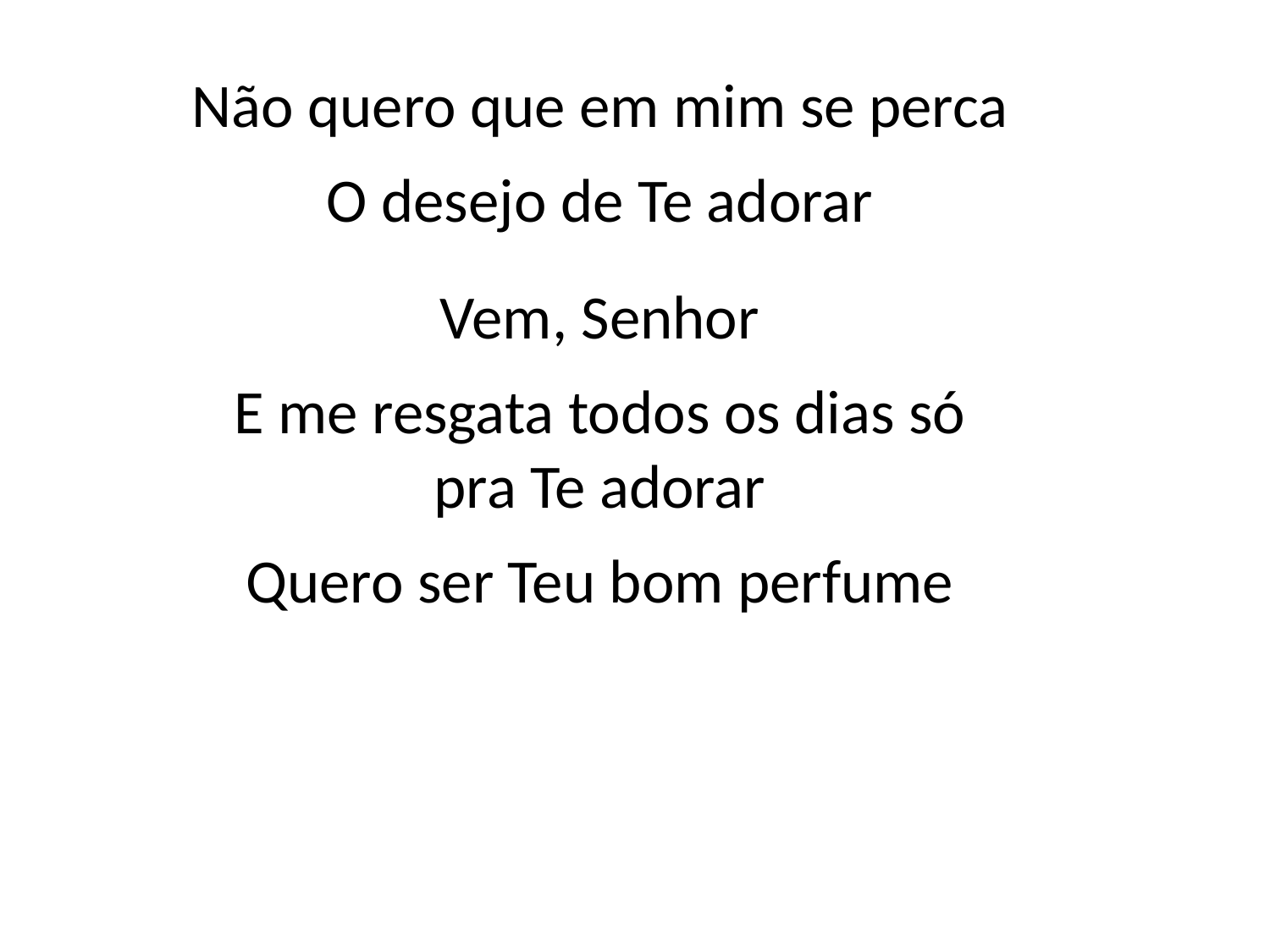

Não quero que em mim se perca

O desejo de Te adorar

Vem, Senhor

E me resgata todos os dias só
pra Te adorar

Quero ser Teu bom perfume

#